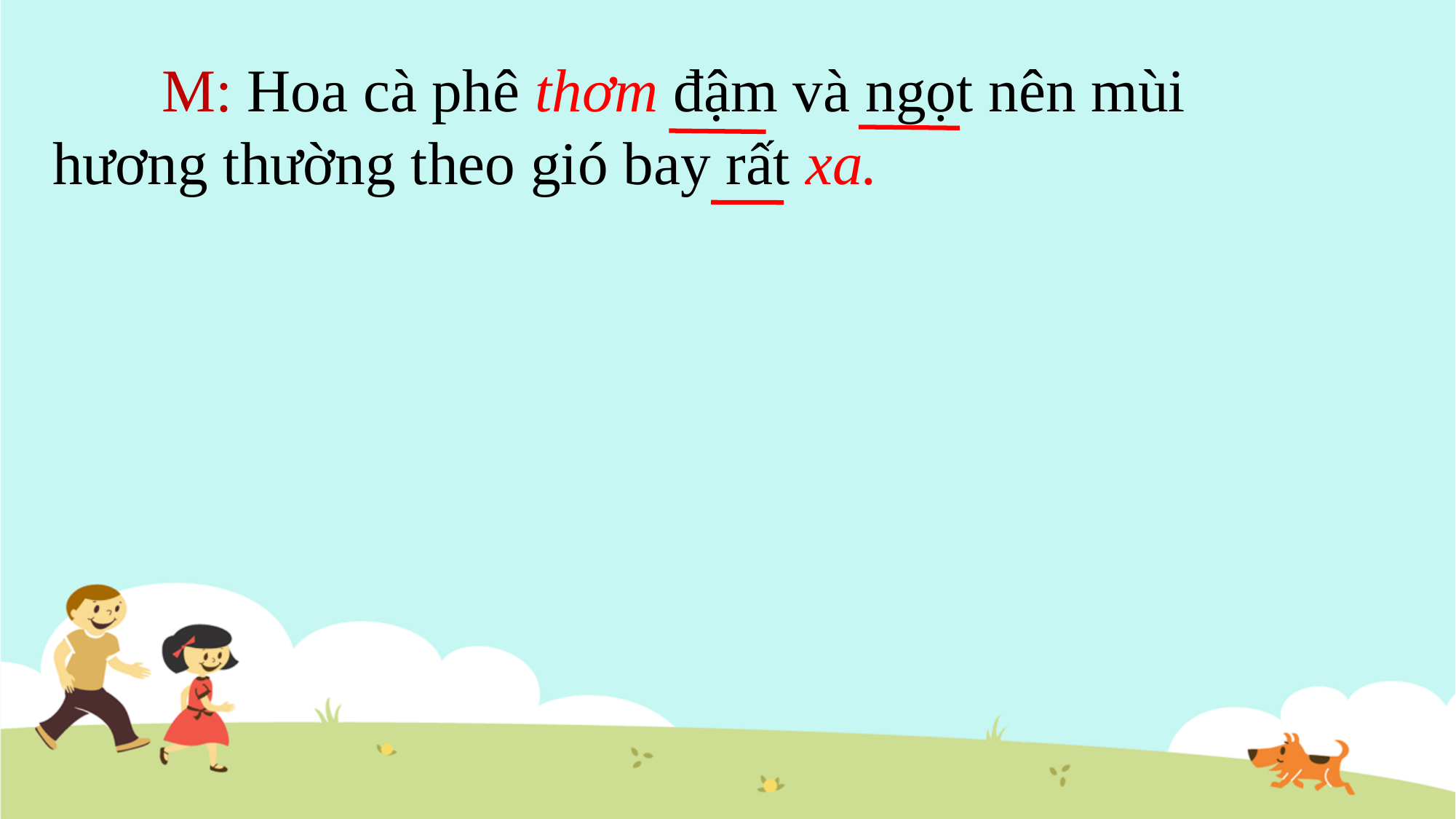

M: Hoa cà phê thơm đậm và ngọt nên mùi hương thường theo gió bay rất xa.